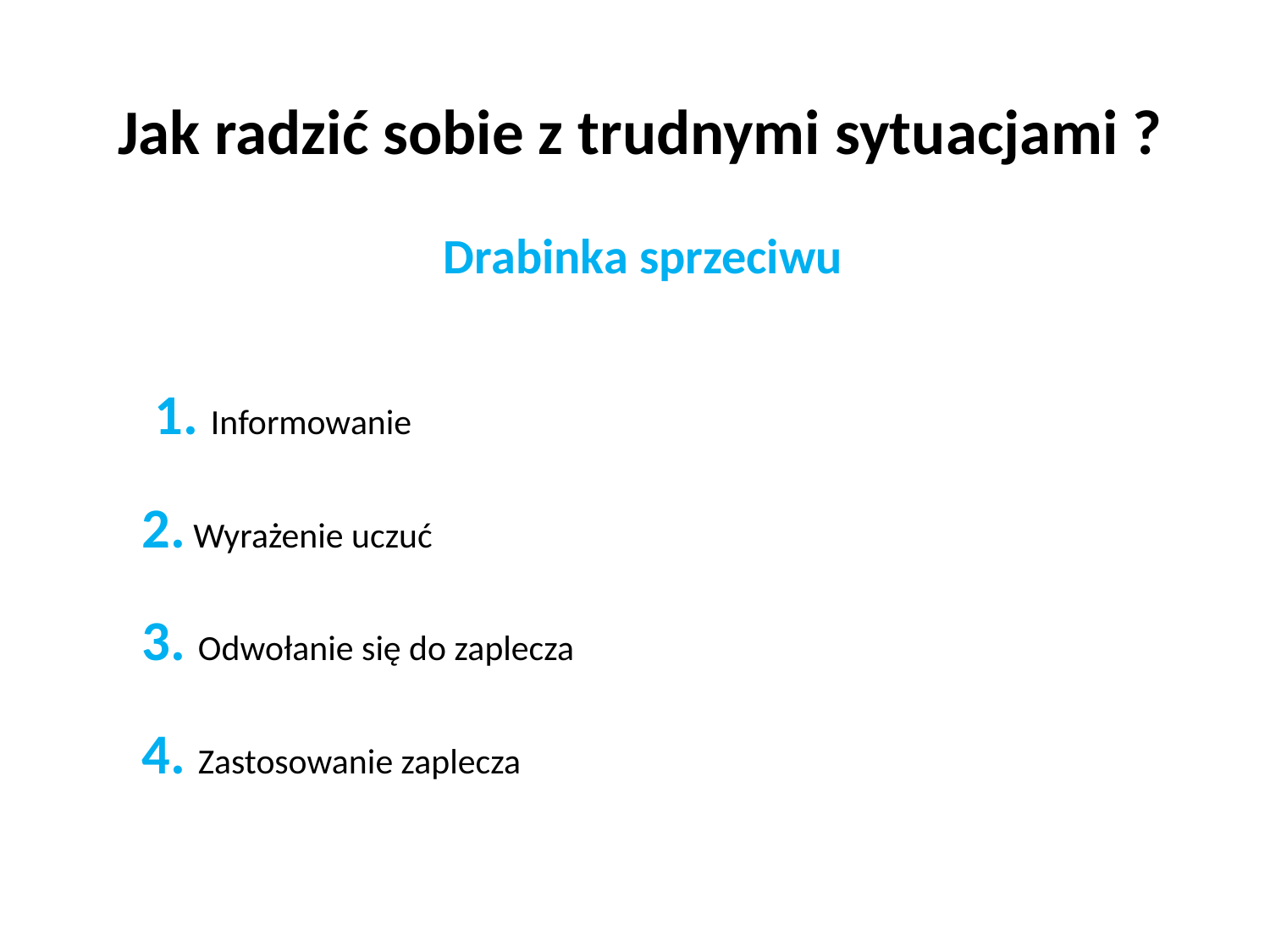

# Jak radzić sobie z trudnymi sytuacjami ?
Drabinka sprzeciwu

 1. Informowanie
2. Wyrażenie uczuć
3. Odwołanie się do zaplecza
4. Zastosowanie zaplecza